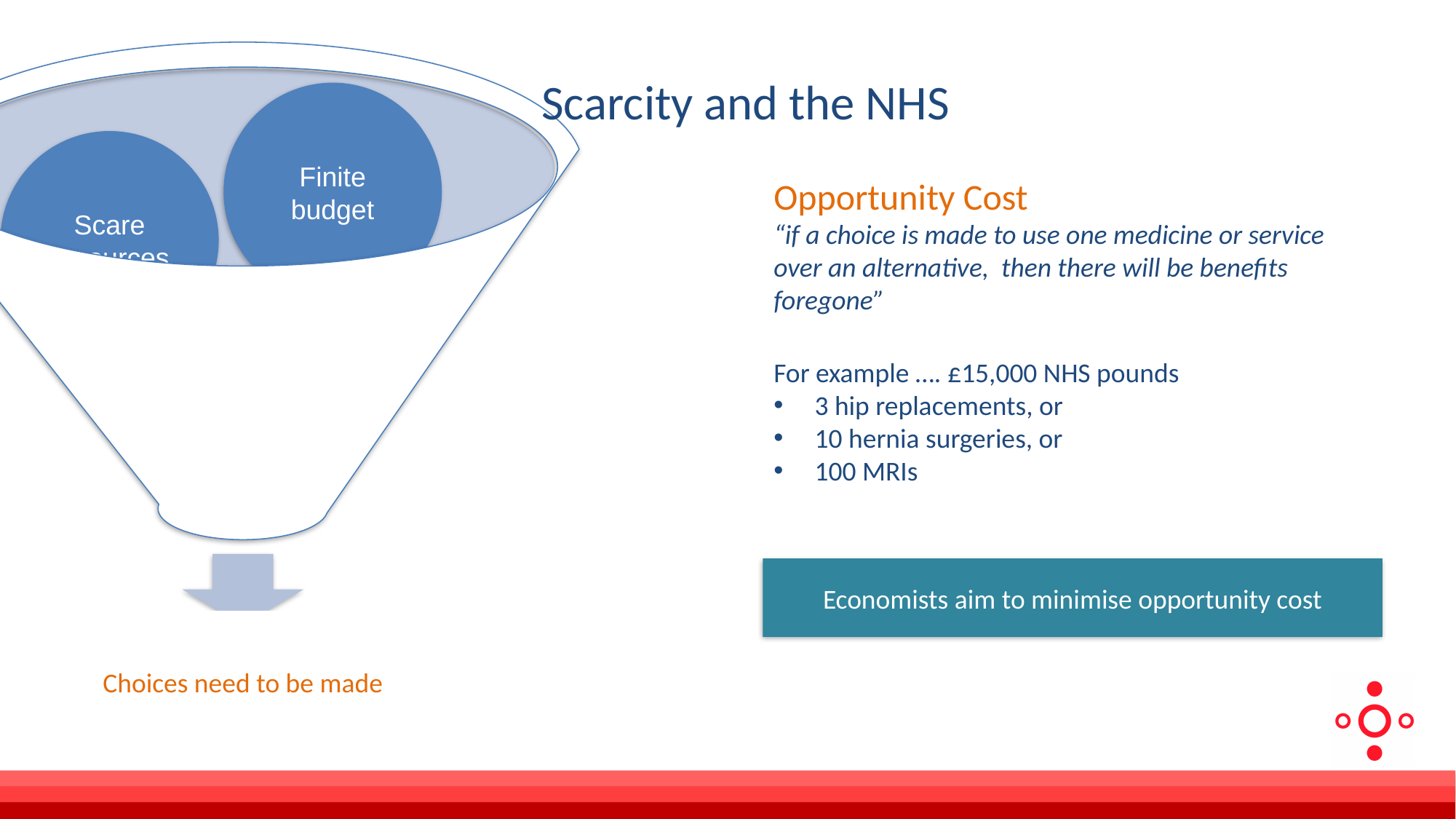

Finite budget
Scare resources
New technologies
Choices need to be made
# Scarcity and the NHS
Opportunity Cost
“if a choice is made to use one medicine or service over an alternative,  then there will be benefits foregone”

For example …. £15,000 NHS pounds
3 hip replacements, or
10 hernia surgeries, or
100 MRIs

Economists aim to minimise opportunity cost